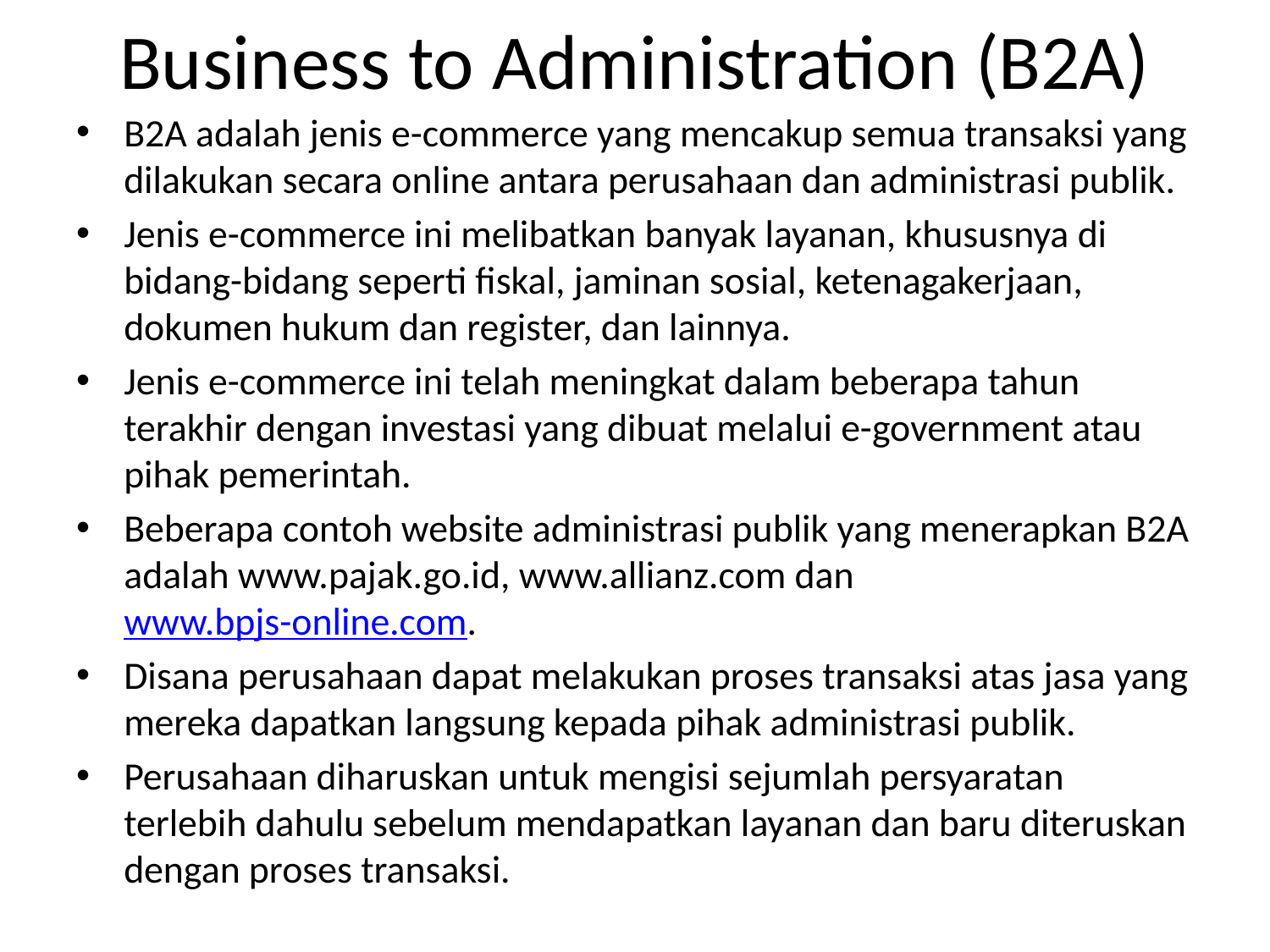

# Business to Administration (B2A)
B2A adalah jenis e-commerce yang mencakup semua transaksi yang dilakukan secara online antara perusahaan dan administrasi publik.
Jenis e-commerce ini melibatkan banyak layanan, khususnya di bidang-bidang seperti fiskal, jaminan sosial, ketenagakerjaan, dokumen hukum dan register, dan lainnya.
Jenis e-commerce ini telah meningkat dalam beberapa tahun terakhir dengan investasi yang dibuat melalui e-government atau pihak pemerintah.
Beberapa contoh website administrasi publik yang menerapkan B2A adalah www.pajak.go.id, www.allianz.com dan www.bpjs-online.com.
Disana perusahaan dapat melakukan proses transaksi atas jasa yang mereka dapatkan langsung kepada pihak administrasi publik.
Perusahaan diharuskan untuk mengisi sejumlah persyaratan terlebih dahulu sebelum mendapatkan layanan dan baru diteruskan dengan proses transaksi.